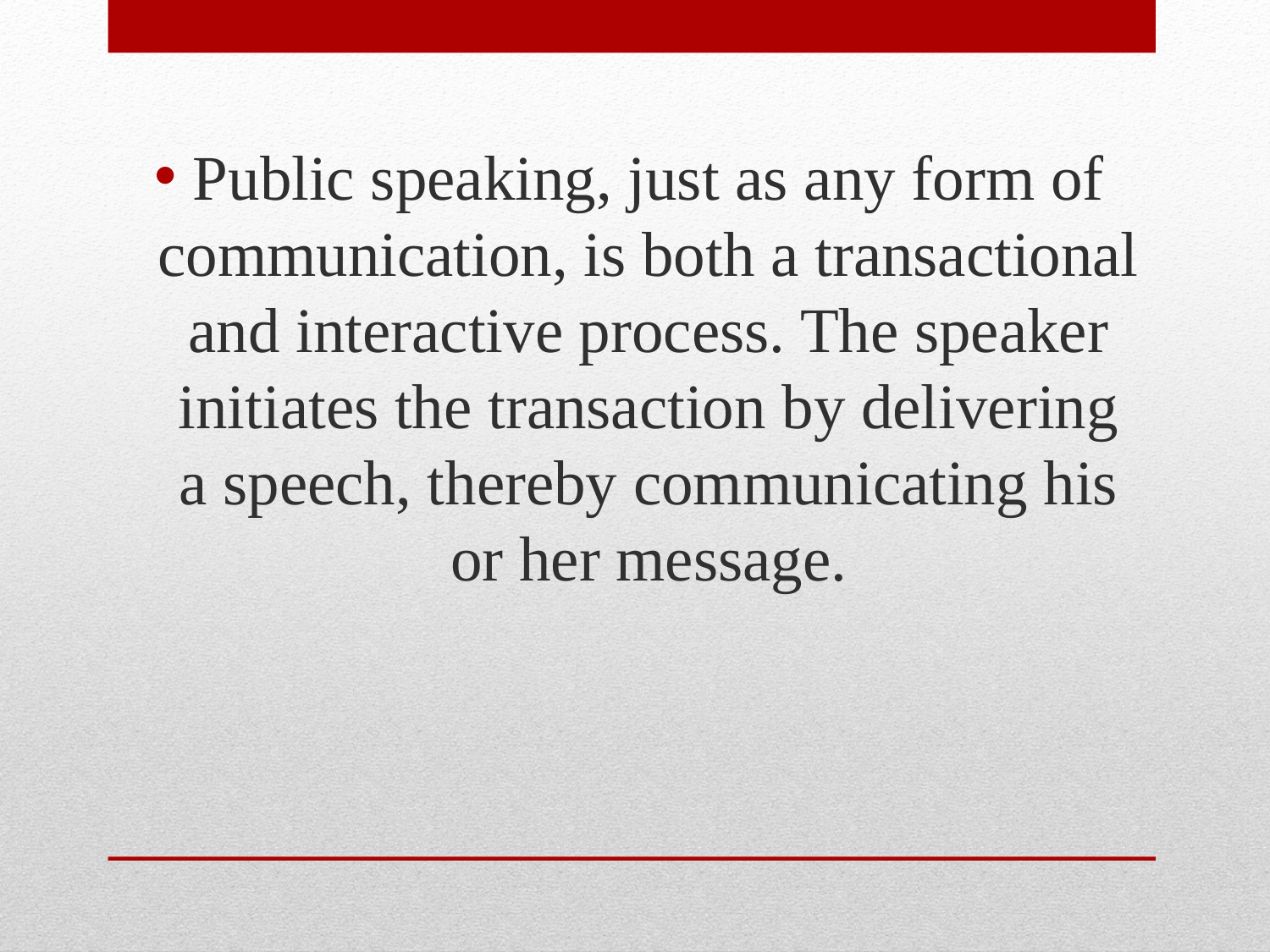

Public speaking, just as any form of communication, is both a transactional and interactive process. The speaker initiates the transaction by delivering a speech, thereby communicating his or her message.
#